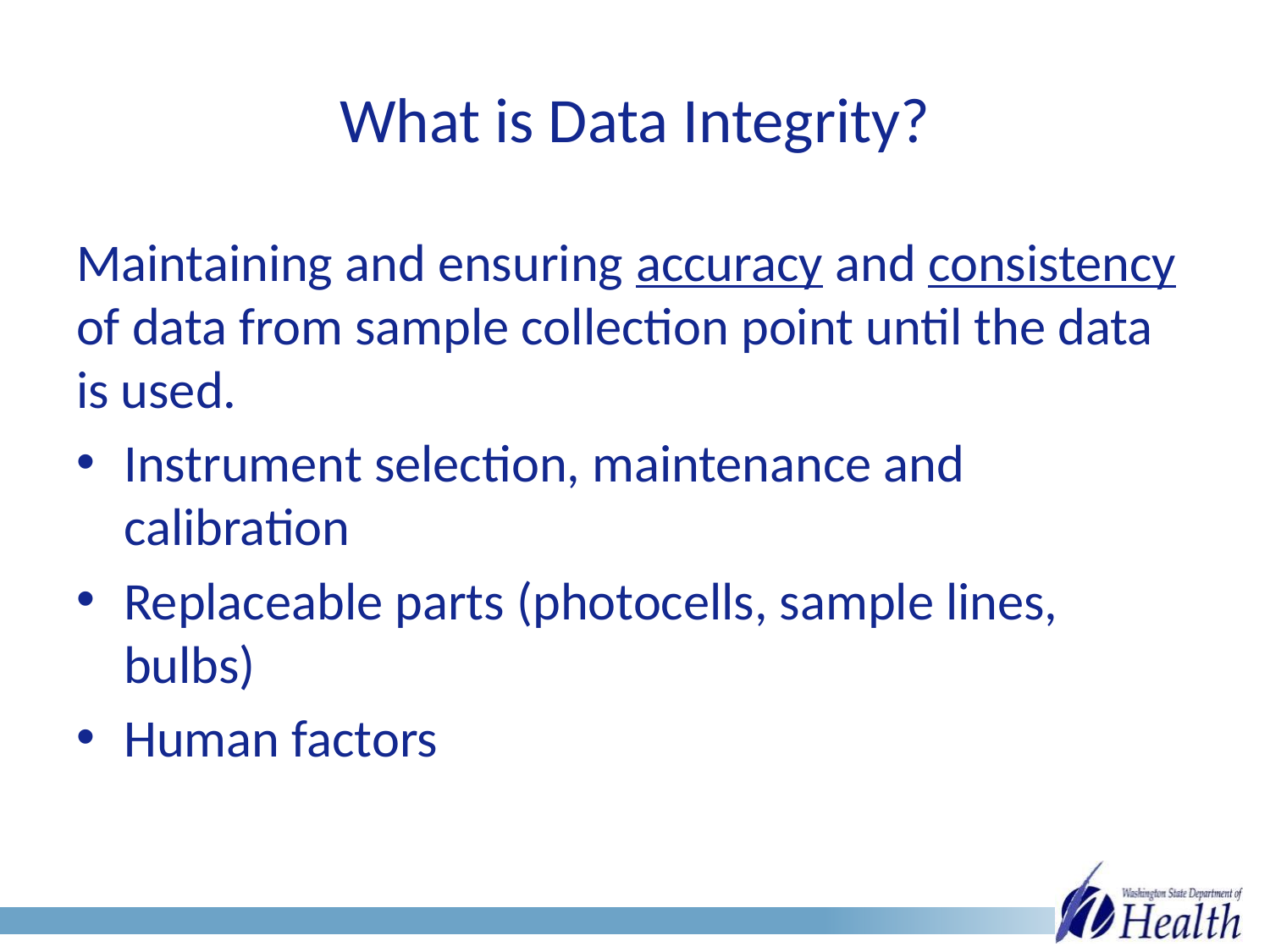

# What is Data Integrity?
Maintaining and ensuring accuracy and consistency of data from sample collection point until the data is used.
Instrument selection, maintenance and calibration
Replaceable parts (photocells, sample lines, bulbs)
Human factors